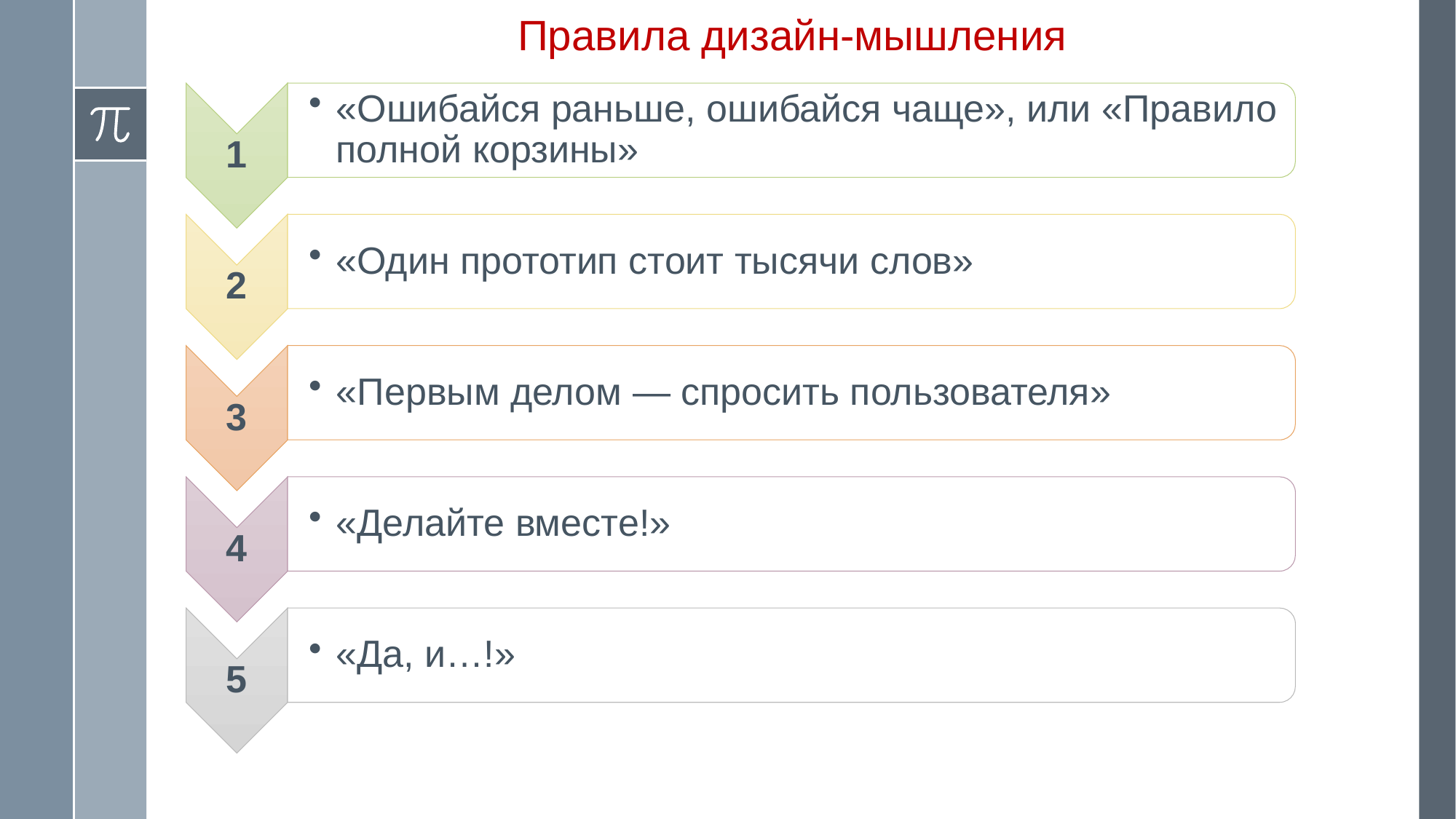

# Правила дизайн-мышления
1
«Ошибайся раньше, ошибайся чаще», или «Правило полной корзины»
2
«Один прототип стоит тысячи слов»
3
«Первым делом — спросить пользователя»
4
«Делайте вместе!»
5
«Да, и…!»